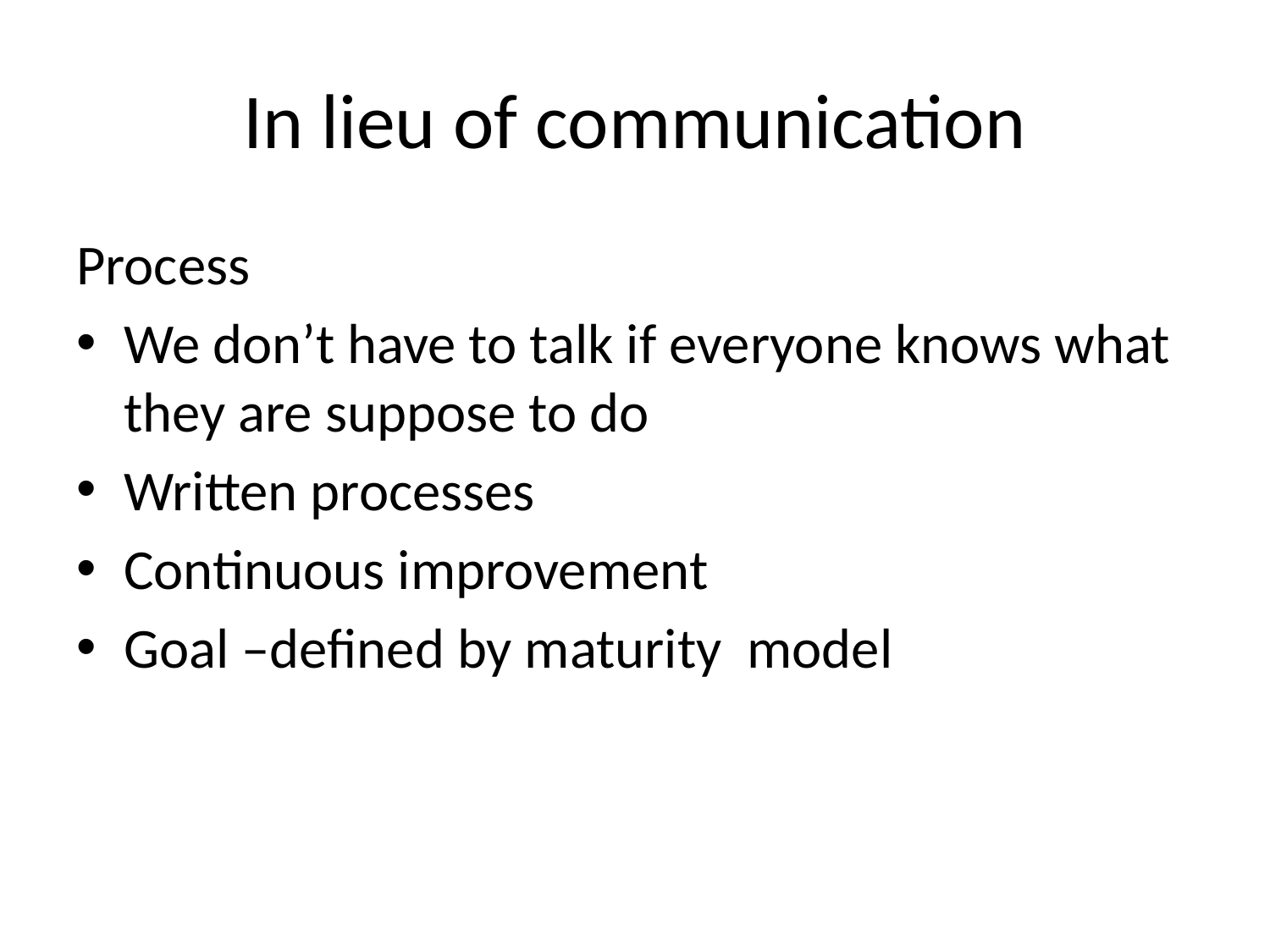

# In lieu of communication
Process
We don’t have to talk if everyone knows what they are suppose to do
Written processes
Continuous improvement
Goal –defined by maturity  model